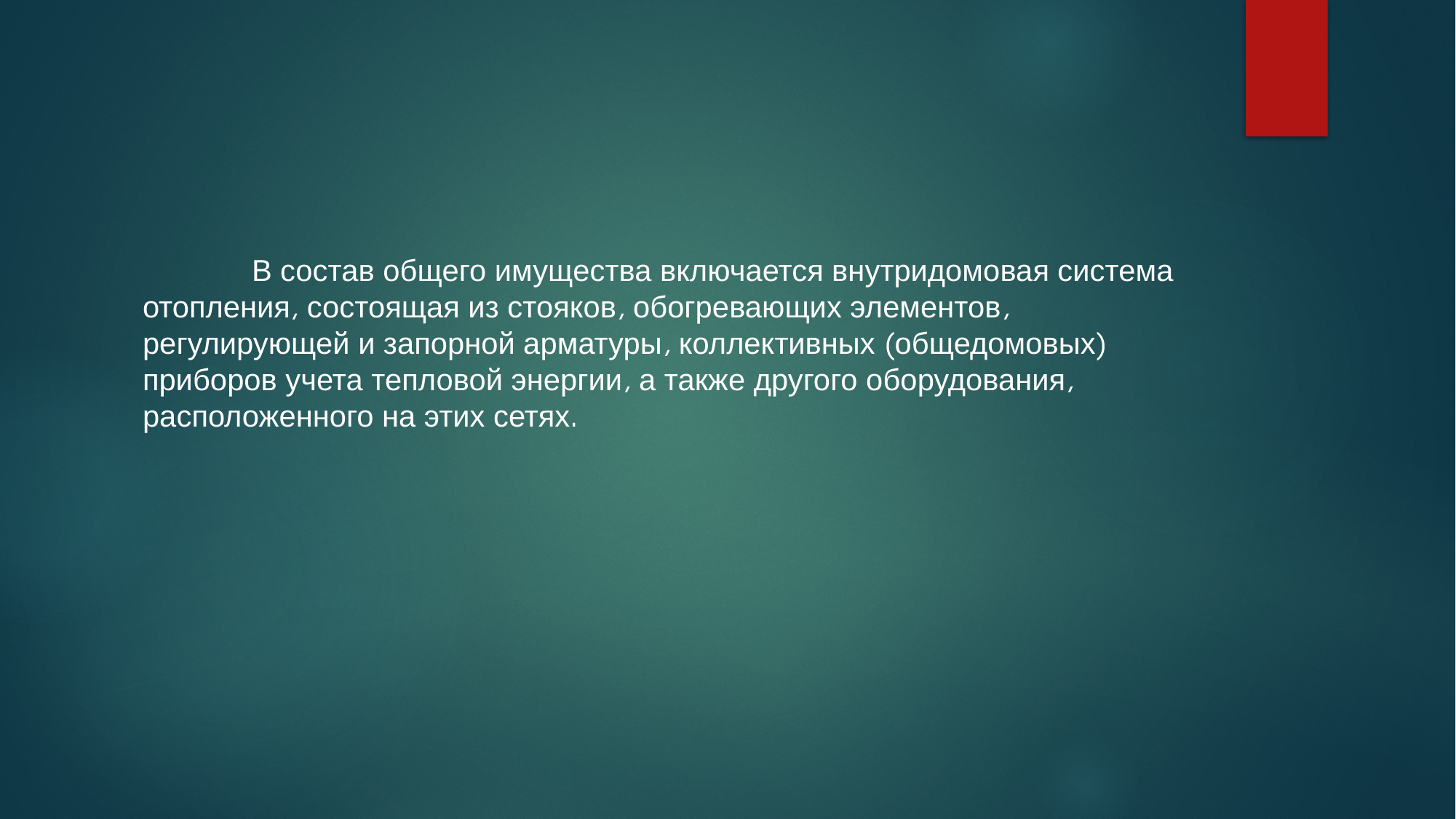

В состав общего имущества включается внутридомовая система отопления, состоящая из стояков, обогревающих элементов, регулирующей и запорной арматуры, коллективных (общедомовых) приборов учета тепловой энергии, а также другого оборудования, расположенного на этих сетях.